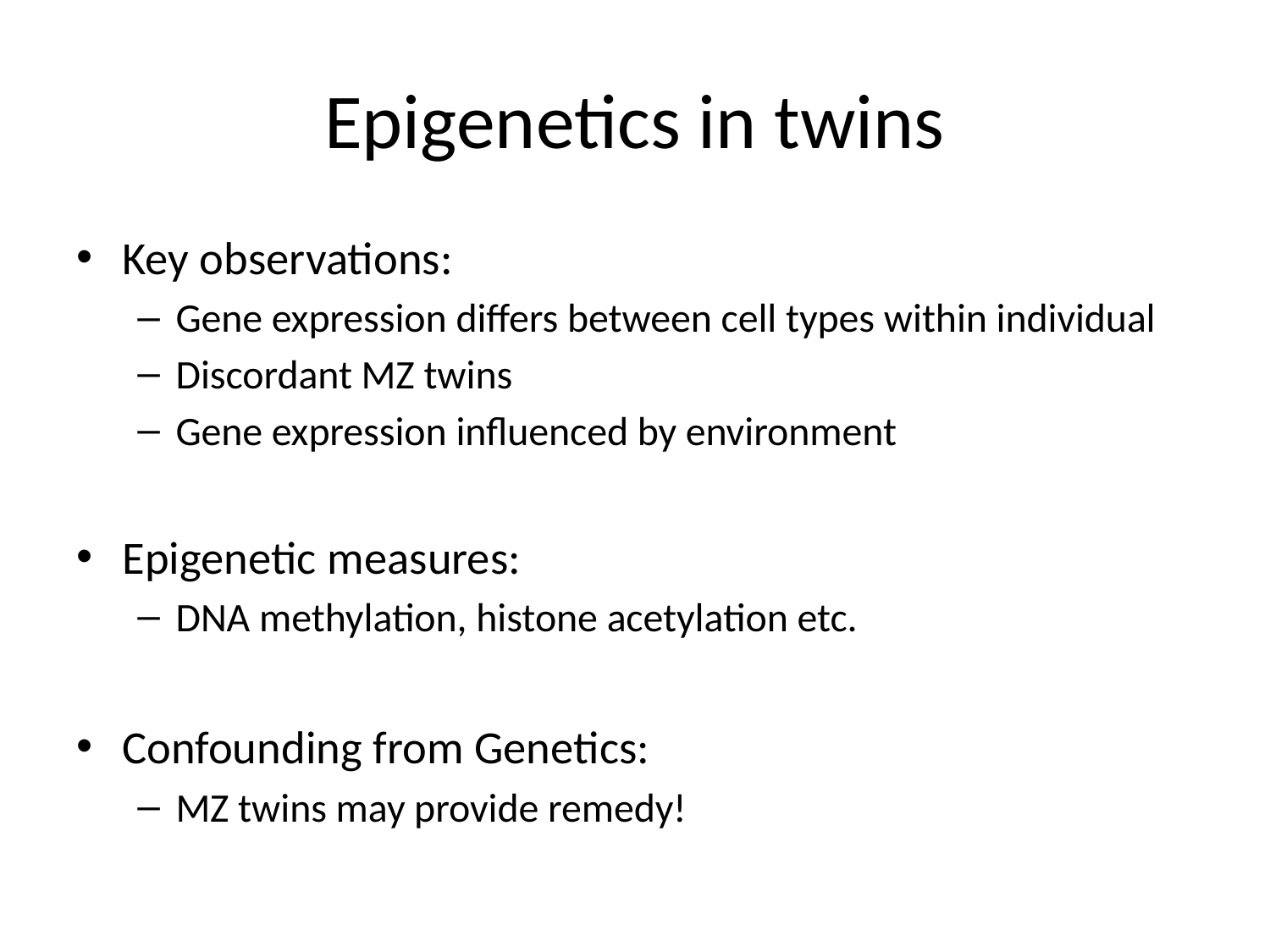

# Epigenetics in twins
Key observations:
Gene expression differs between cell types within individual
Discordant MZ twins
Gene expression influenced by environment

Epigenetic measures:
DNA methylation, histone acetylation etc.

Confounding from Genetics:
MZ twins may provide remedy!